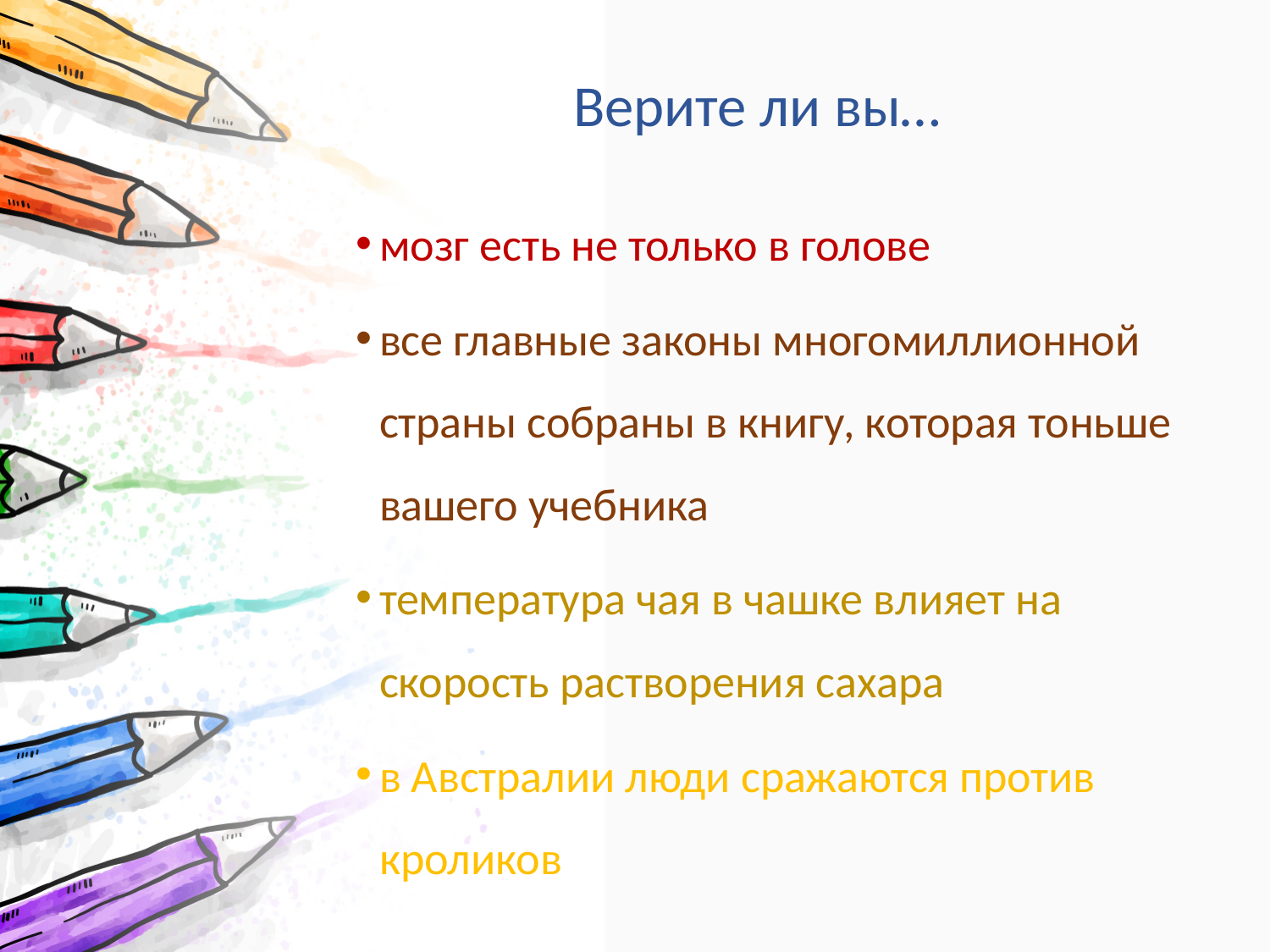

# Верите ли вы…
мозг есть не только в голове
все главные законы многомиллионной
страны собраны в книгу, которая тоньше вашего учебника
температура чая в чашке влияет на
скорость растворения сахара
в Австралии люди сражаются против
кроликов